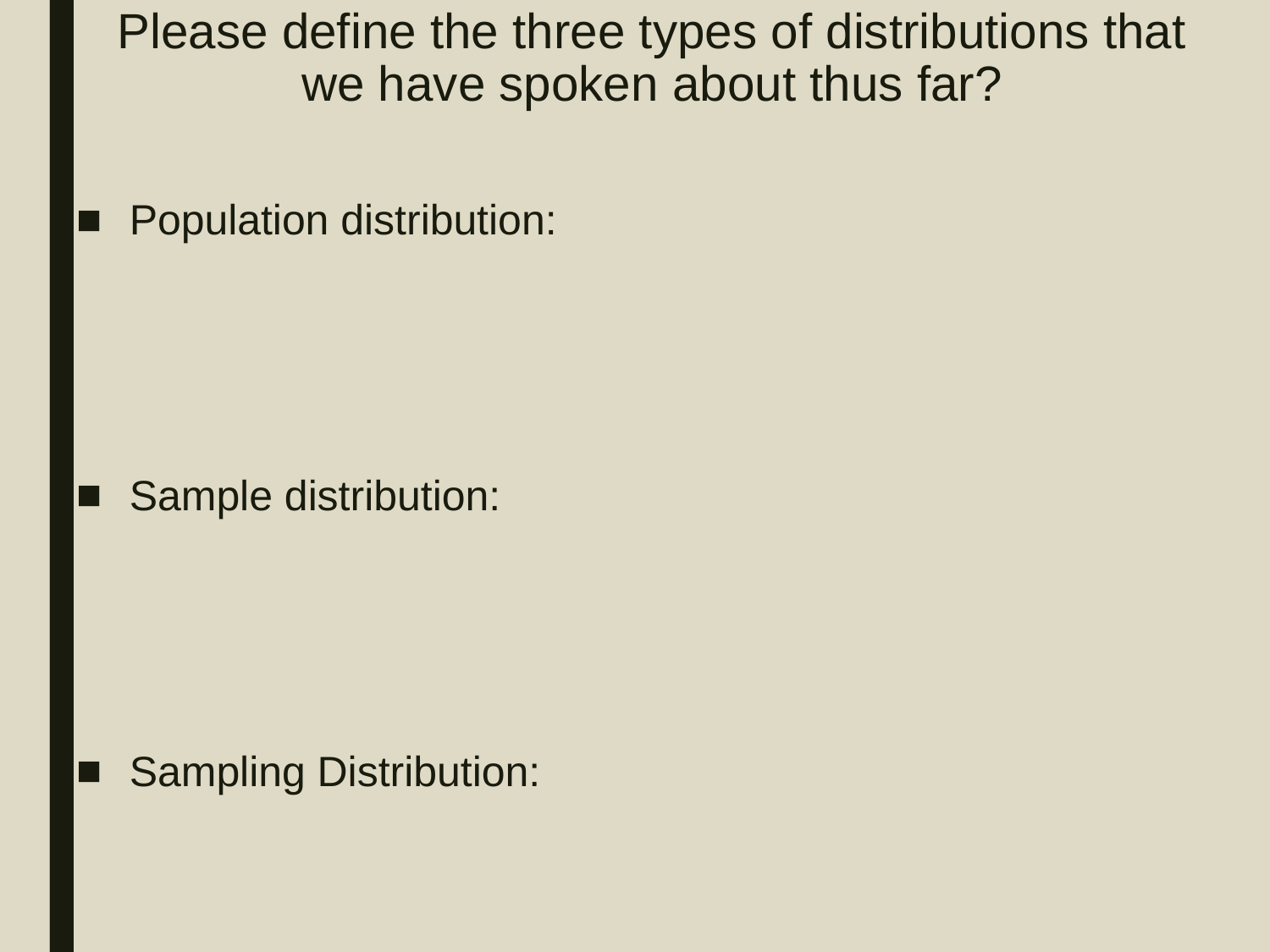

# Please define the three types of distributions that we have spoken about thus far?
Population distribution:

Sample distribution:

Sampling Distribution: